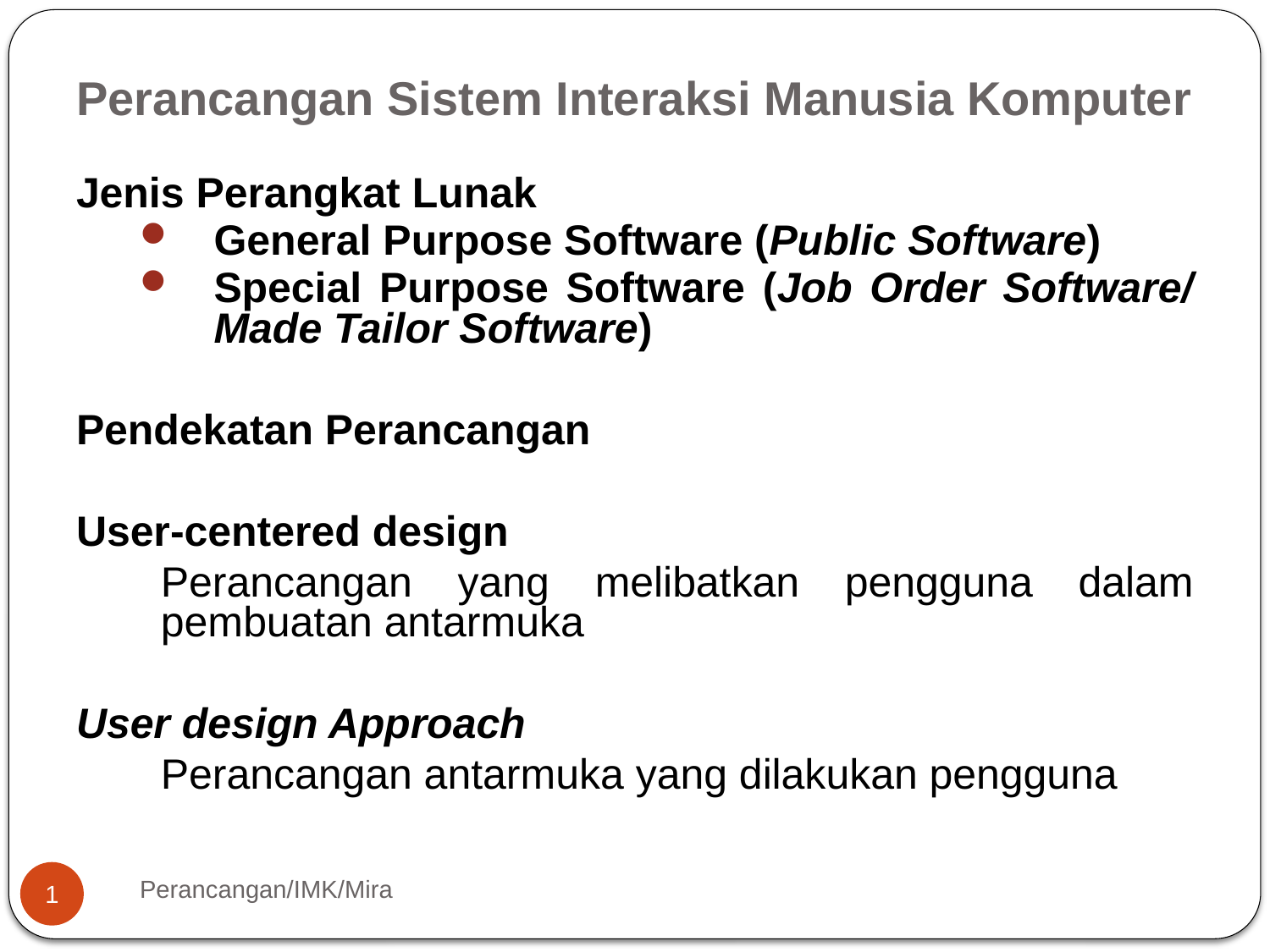

# Perancangan Sistem Interaksi Manusia Komputer
Jenis Perangkat Lunak
General Purpose Software (Public Software)
Special Purpose Software (Job Order Software/ Made Tailor Software)

Pendekatan Perancangan

User-centered design
	Perancangan yang melibatkan pengguna dalam pembuatan antarmuka

User design Approach
	Perancangan antarmuka yang dilakukan pengguna
Perancangan/IMK/Mira
1